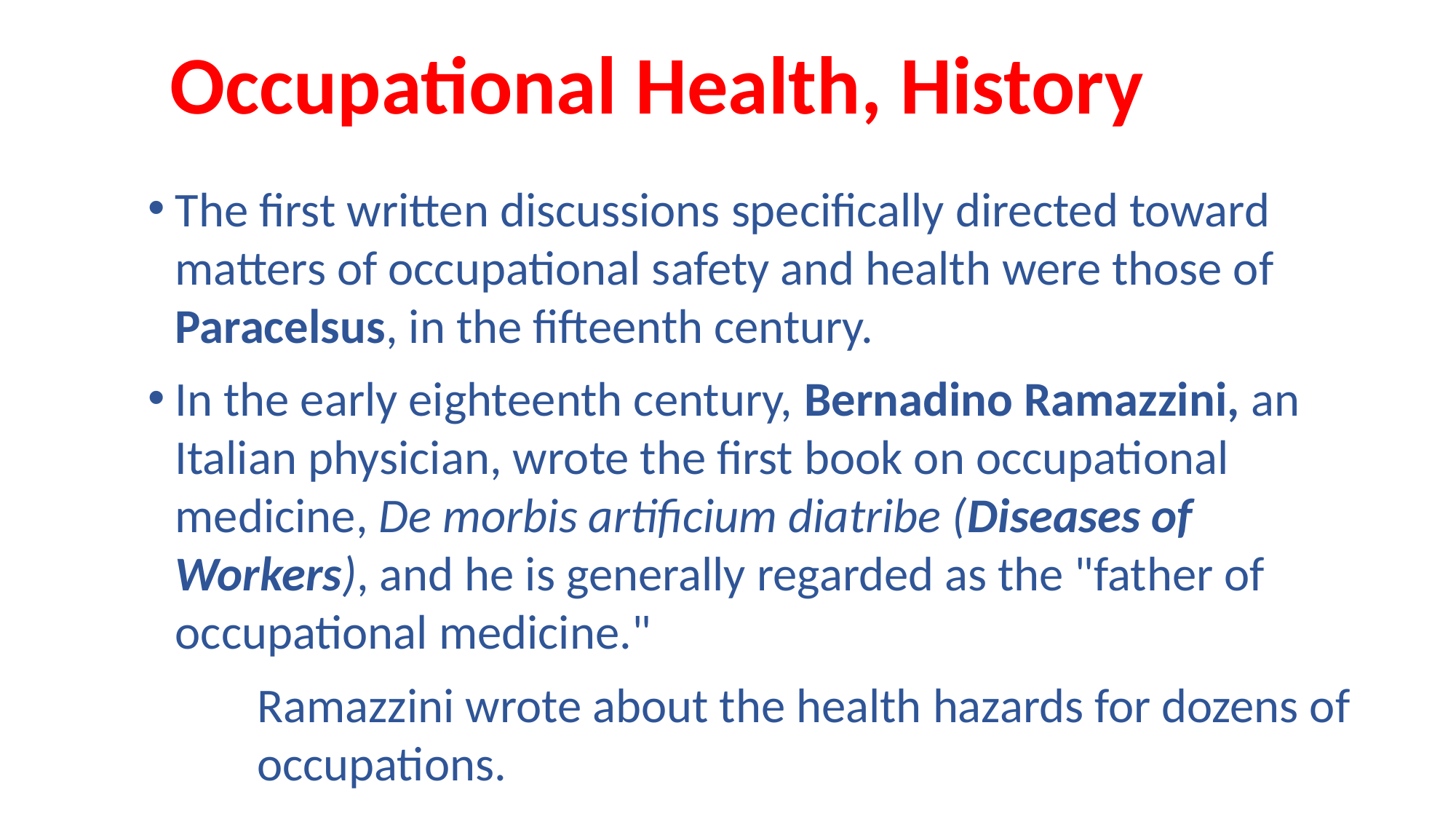

#
Occupational Health, History
The first written discussions specifically directed toward matters of occupational safety and health were those of Paracelsus, in the fifteenth century.
In the early eighteenth century, Bernadino Ramazzini, an Italian physician, wrote the first book on occupational medicine, De morbis artificium diatribe (Diseases of Workers), and he is generally regarded as the "father of occupational medicine."
  	Ramazzini wrote about the health hazards for dozens of    	occupations.